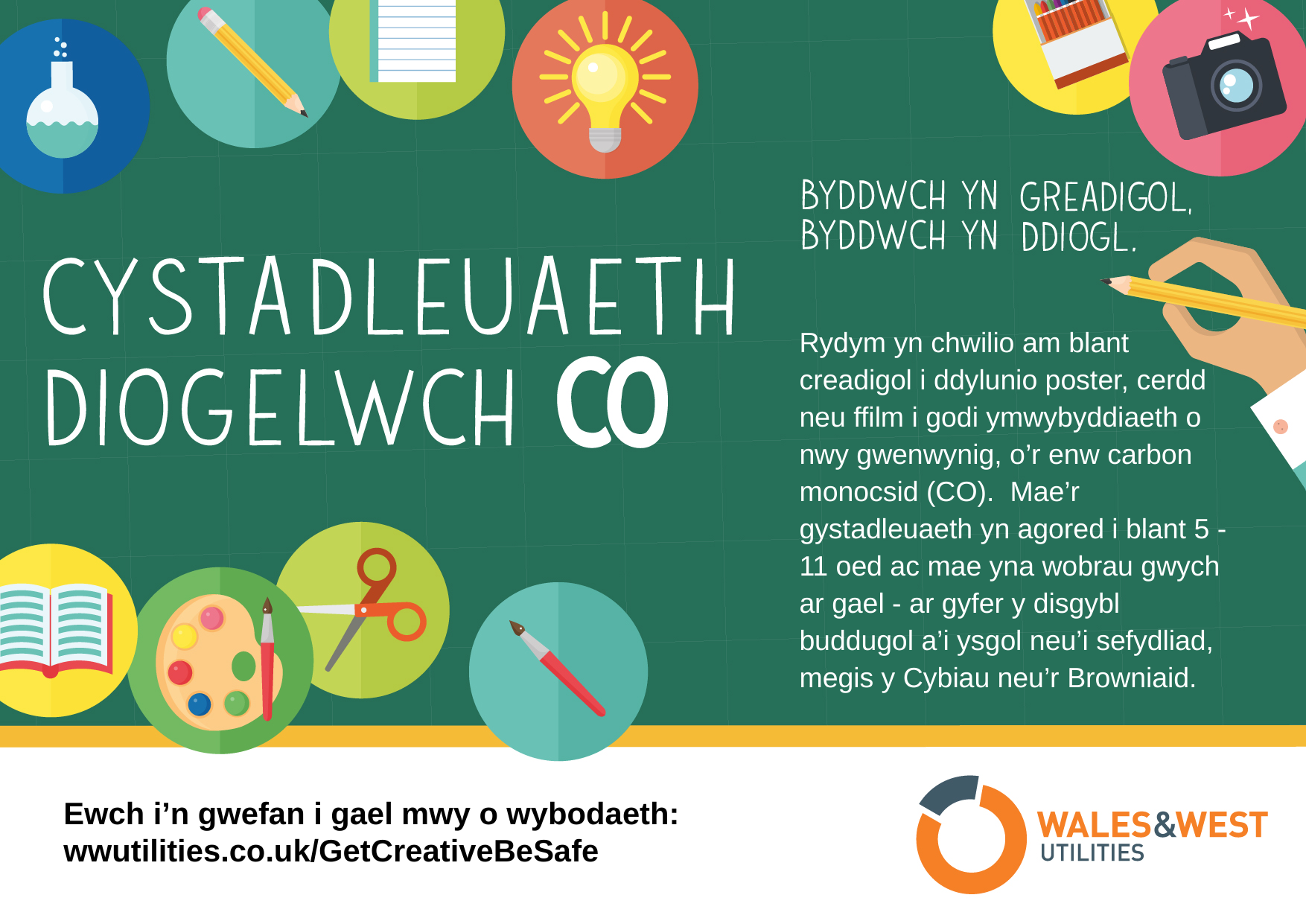

Rydym yn chwilio am blant creadigol i ddylunio poster, cerdd neu ffilm i godi ymwybyddiaeth o nwy gwenwynig, o’r enw carbon monocsid (CO).  Mae’r gystadleuaeth yn agored i blant 5 - 11 oed ac mae yna wobrau gwych ar gael - ar gyfer y disgybl buddugol a’i ysgol neu’i sefydliad, megis y Cybiau neu’r Browniaid.
Ewch i’n gwefan i gael mwy o wybodaeth:
wwutilities.co.uk/GetCreativeBeSafe